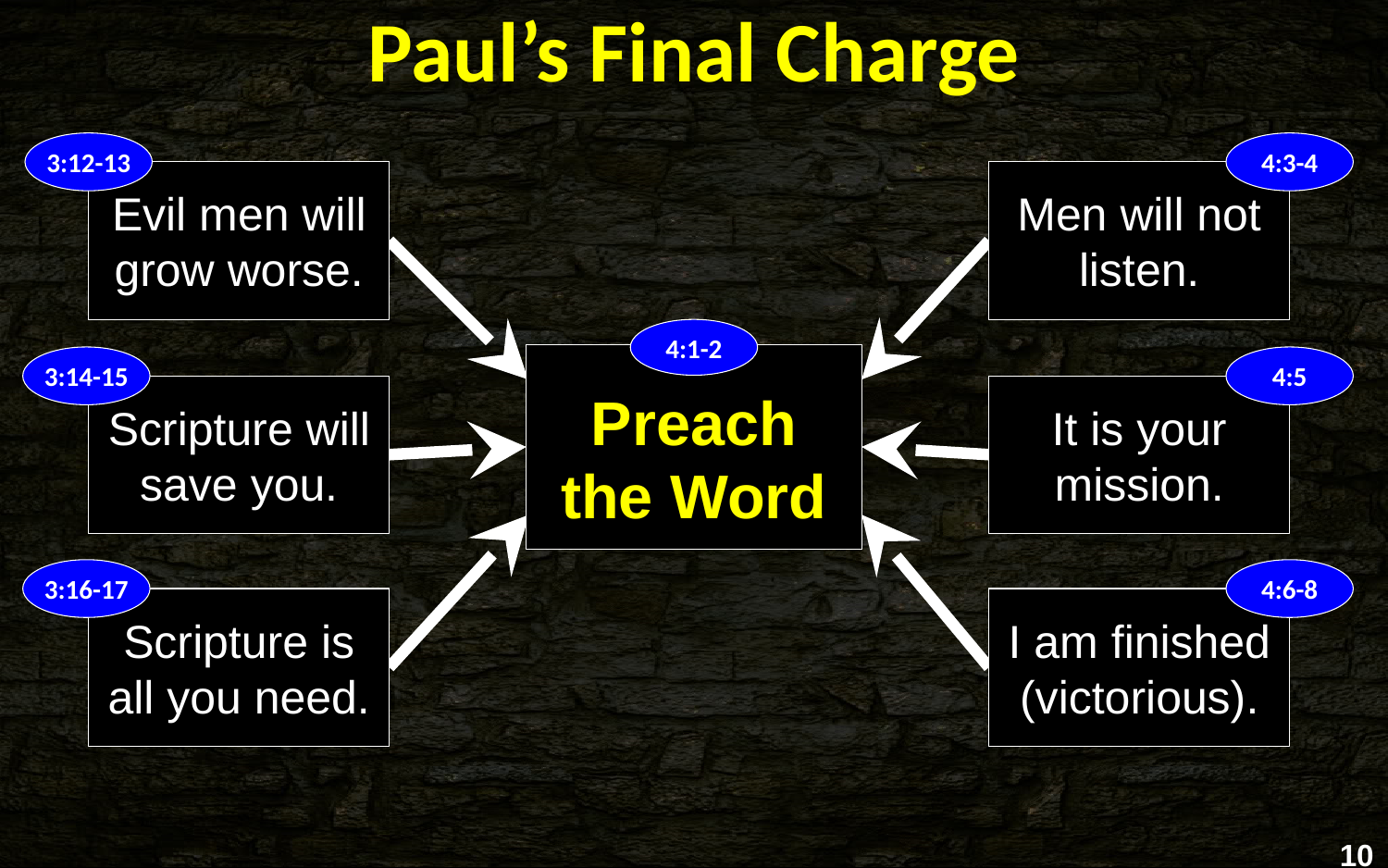

# Paul’s Final Charge
4:3-4
Men will not listen.
3:12-13
Evil men will grow worse.
4:1-2
Preach
the Word
3:14-15
Scripture will save you.
4:5
It is your mission.
3:16-17
Scripture is all you need.
4:6-8
I am finished (victorious).
10